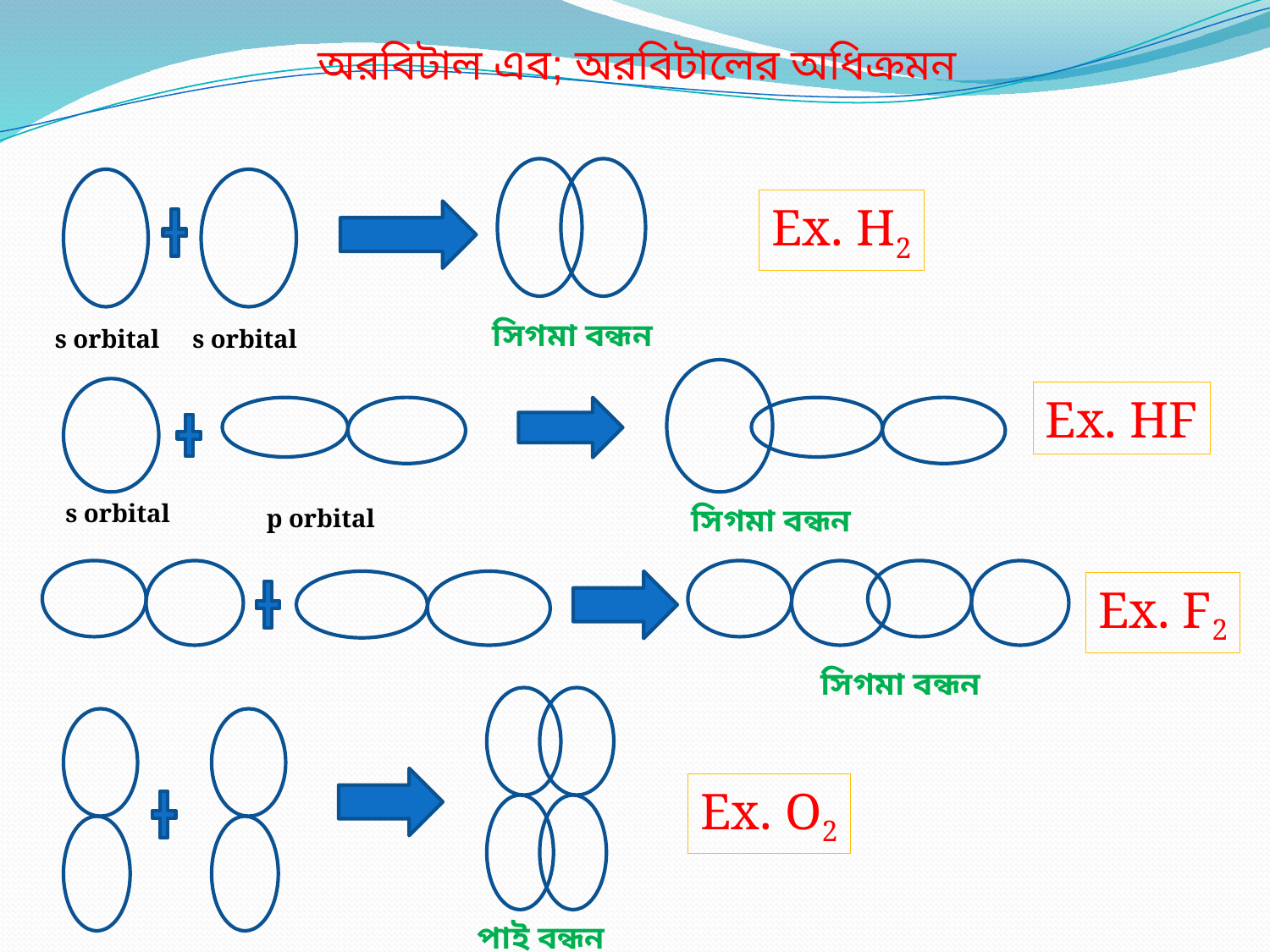

অরবিটাল এব; অরবিটালের অধিক্রমন

সিগমা বন্ধন

s orbital

s orbital
Ex. H2

s orbital
সিগমা বন্ধন
p orbital
Ex. HF

সিগমা বন্ধন
Ex. F2

পাই বন্ধন
Ex. O2